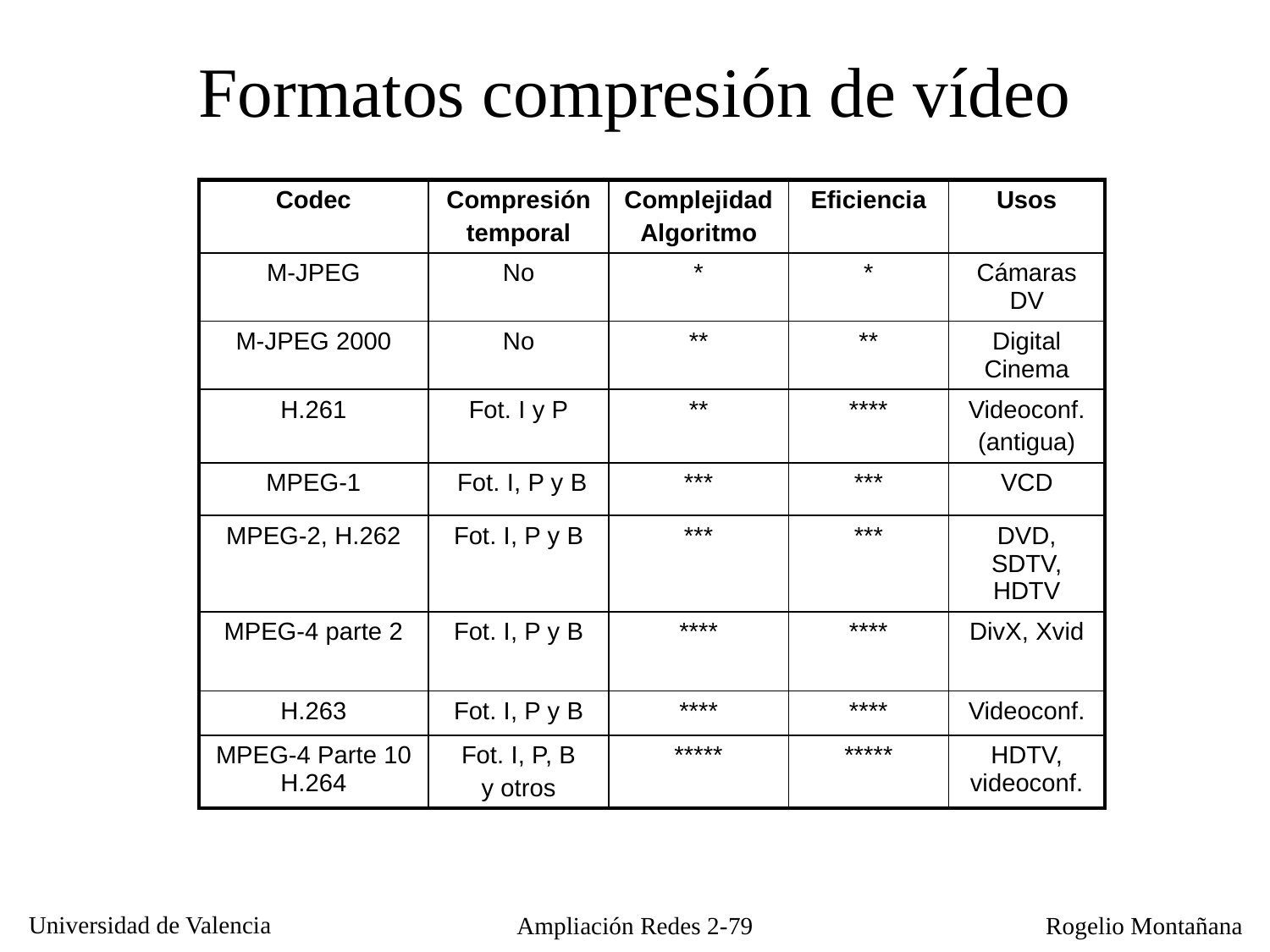

# Formatos compresión de vídeo
| Codec | Compresión temporal | Complejidad Algoritmo | Eficiencia | Usos |
| --- | --- | --- | --- | --- |
| M-JPEG | No | \* | \* | Cámaras DV |
| M-JPEG 2000 | No | \*\* | \*\* | Digital Cinema |
| H.261 | Fot. I y P | \*\* | \*\*\*\* | Videoconf. (antigua) |
| MPEG-1 | Fot. I, P y B | \*\*\* | \*\*\* | VCD |
| MPEG-2, H.262 | Fot. I, P y B | \*\*\* | \*\*\* | DVD, SDTV, HDTV |
| MPEG-4 parte 2 | Fot. I, P y B | \*\*\*\* | \*\*\*\* | DivX, Xvid |
| H.263 | Fot. I, P y B | \*\*\*\* | \*\*\*\* | Videoconf. |
| MPEG-4 Parte 10 H.264 | Fot. I, P, B y otros | \*\*\*\*\* | \*\*\*\*\* | HDTV, videoconf. |
Ampliación Redes 2-79